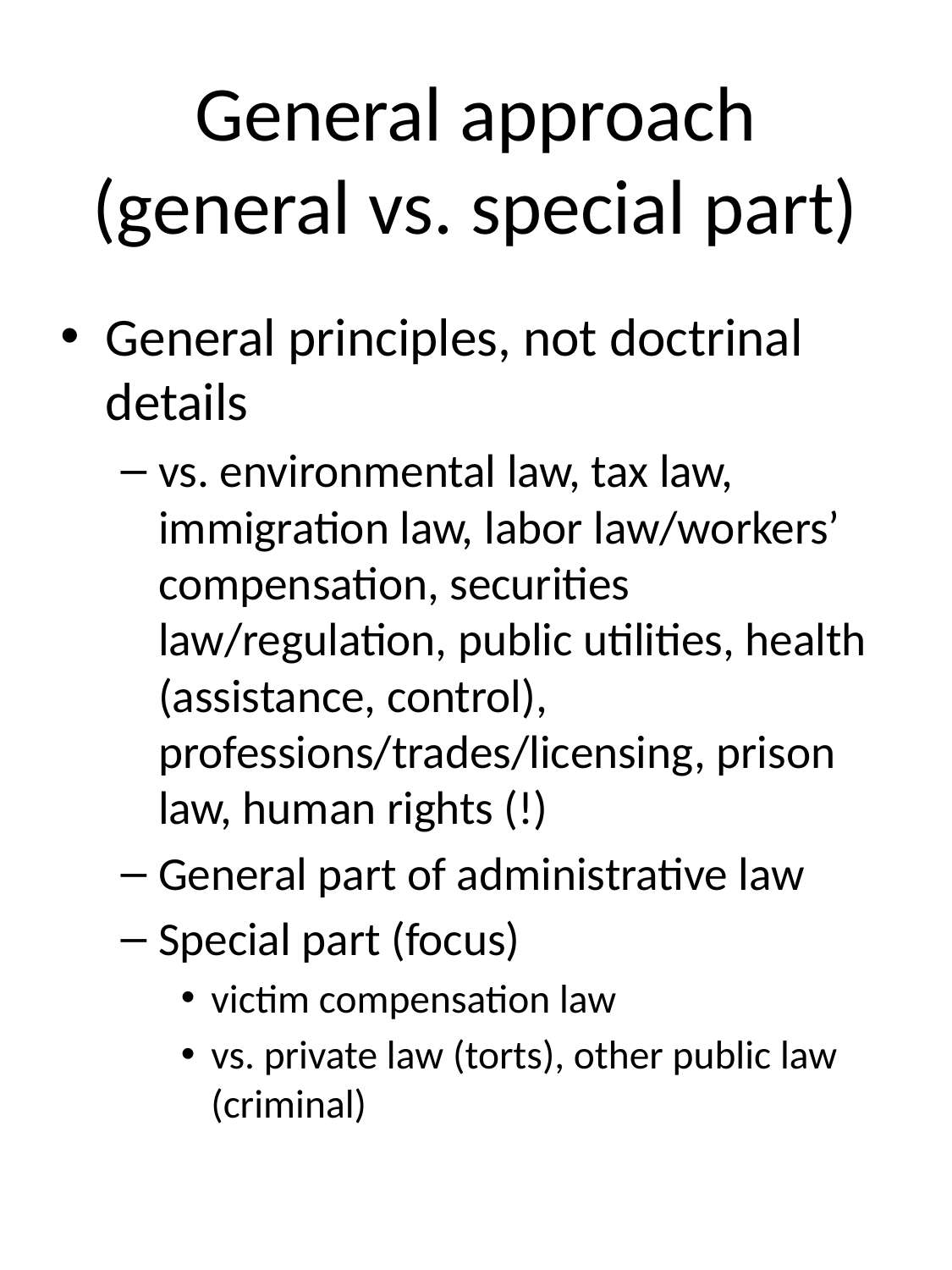

# General approach (general vs. special part)
General principles, not doctrinal details
vs. environmental law, tax law, immigration law, labor law/workers’ compensation, securities law/regulation, public utilities, health (assistance, control), professions/trades/licensing, prison law, human rights (!)
General part of administrative law
Special part (focus)
victim compensation law
vs. private law (torts), other public law (criminal)